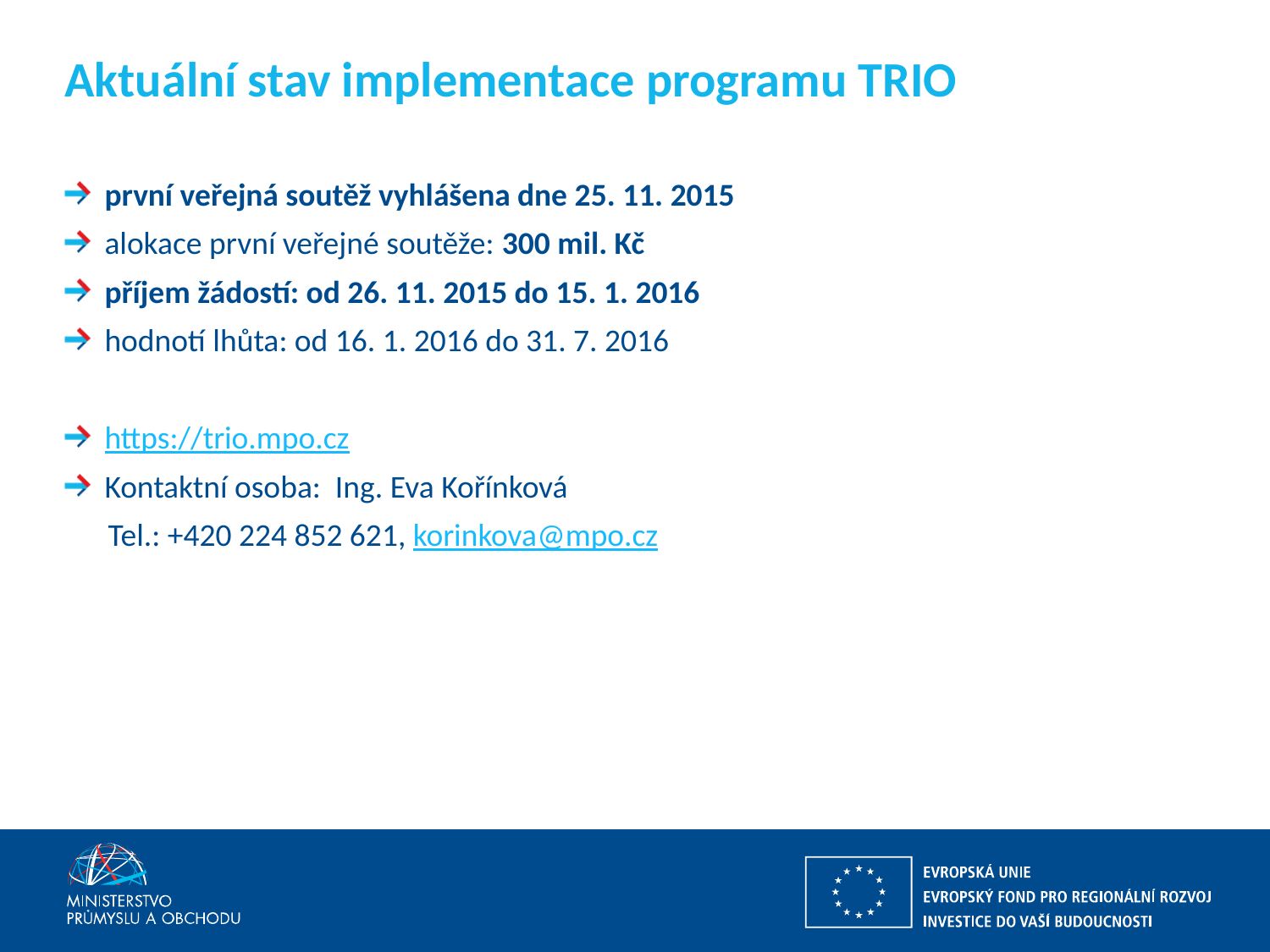

# Aktuální stav implementace programu TRIO
první veřejná soutěž vyhlášena dne 25. 11. 2015
alokace první veřejné soutěže: 300 mil. Kč
příjem žádostí: od 26. 11. 2015 do 15. 1. 2016
hodnotí lhůta: od 16. 1. 2016 do 31. 7. 2016

https://trio.mpo.cz
Kontaktní osoba:  Ing. Eva Kořínková
      Tel.: +420 224 852 621, korinkova@mpo.cz